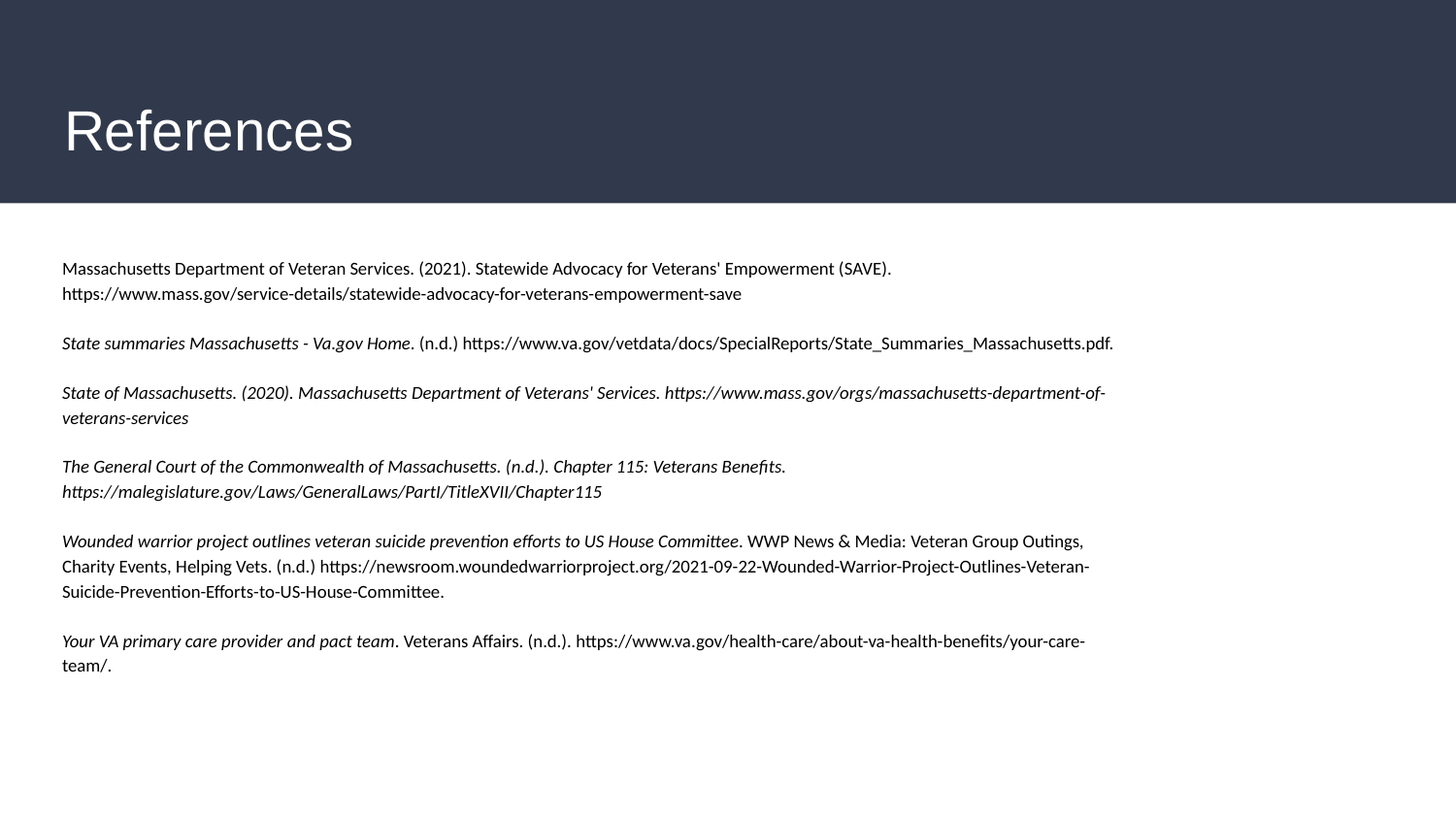

# References
Massachusetts Department of Veteran Services. (2021). Statewide Advocacy for Veterans' Empowerment (SAVE). https://www.mass.gov/service-details/statewide-advocacy-for-veterans-empowerment-save
State summaries Massachusetts - Va.gov Home. (n.d.) https://www.va.gov/vetdata/docs/SpecialReports/State_Summaries_Massachusetts.pdf.
State of Massachusetts. (2020). Massachusetts Department of Veterans' Services. https://www.mass.gov/orgs/massachusetts-department-of-veterans-services
The General Court of the Commonwealth of Massachusetts. (n.d.). Chapter 115: Veterans Benefits.  https://malegislature.gov/Laws/GeneralLaws/PartI/TitleXVII/Chapter115
Wounded warrior project outlines veteran suicide prevention efforts to US House Committee. WWP News & Media: Veteran Group Outings, Charity Events, Helping Vets. (n.d.) https://newsroom.woundedwarriorproject.org/2021-09-22-Wounded-Warrior-Project-Outlines-Veteran-Suicide-Prevention-Efforts-to-US-House-Committee.
Your VA primary care provider and pact team. Veterans Affairs. (n.d.). https://www.va.gov/health-care/about-va-health-benefits/your-care-team/.